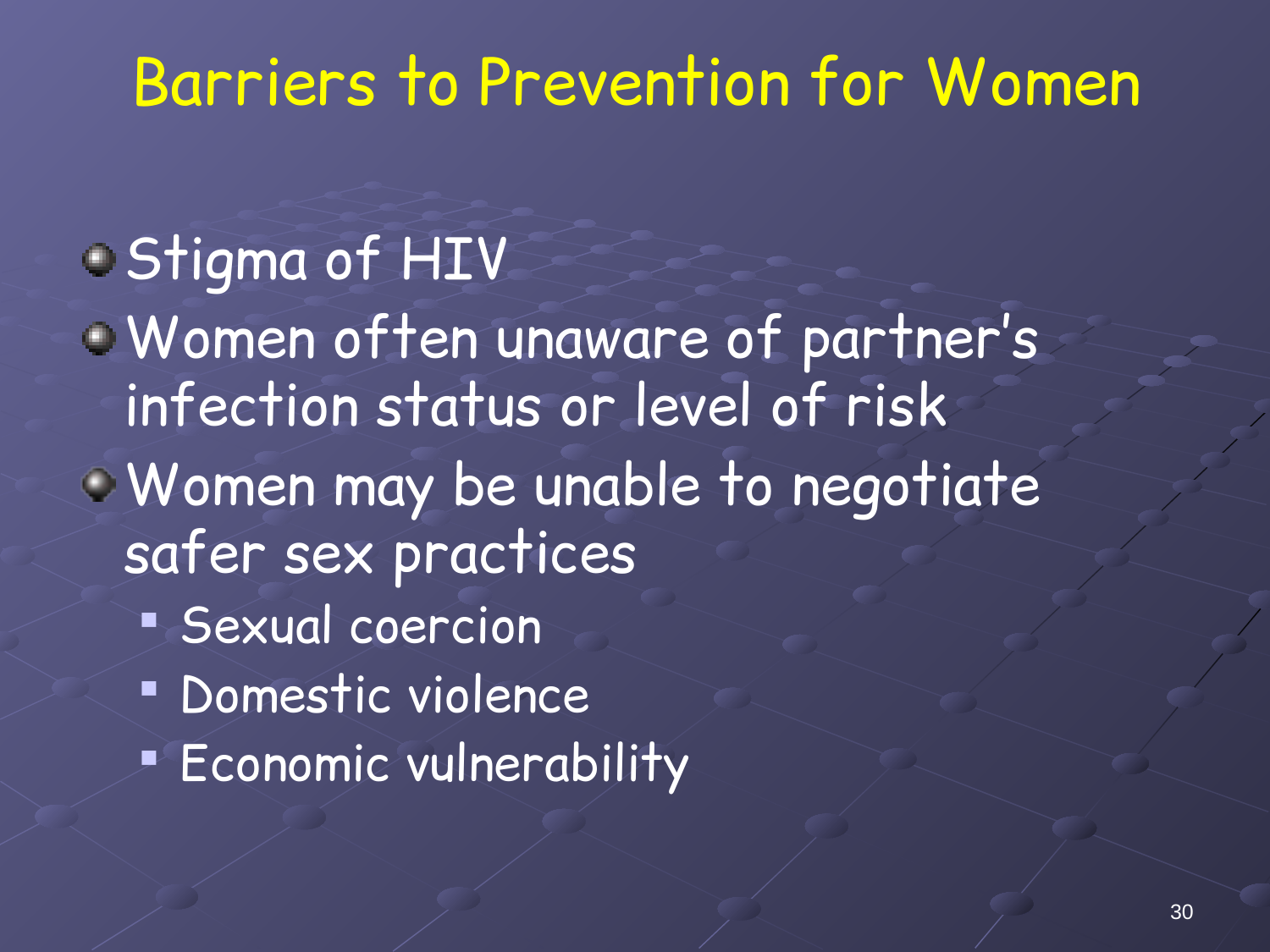

# Barriers to Prevention for Women
Stigma of HIV
Women often unaware of partner’s infection status or level of risk
Women may be unable to negotiate safer sex practices
Sexual coercion
Domestic violence
Economic vulnerability

30